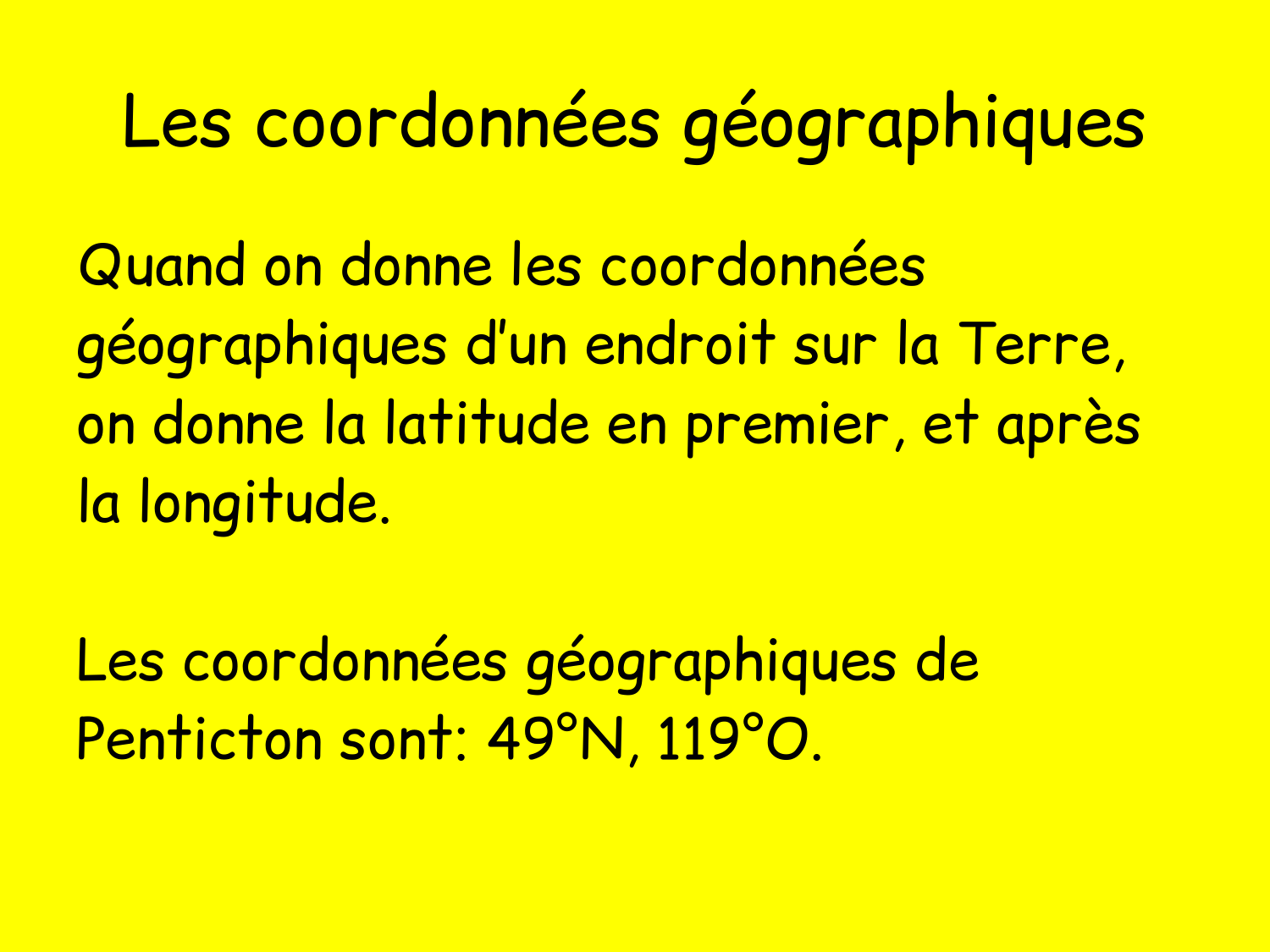

# Les coordonnées géographiques
Quand on donne les coordonnées
géographiques d’un endroit sur la Terre,
on donne la latitude en premier, et après
la longitude.

Les coordonnées géographiques de
Penticton sont: 49°N, 119°O.